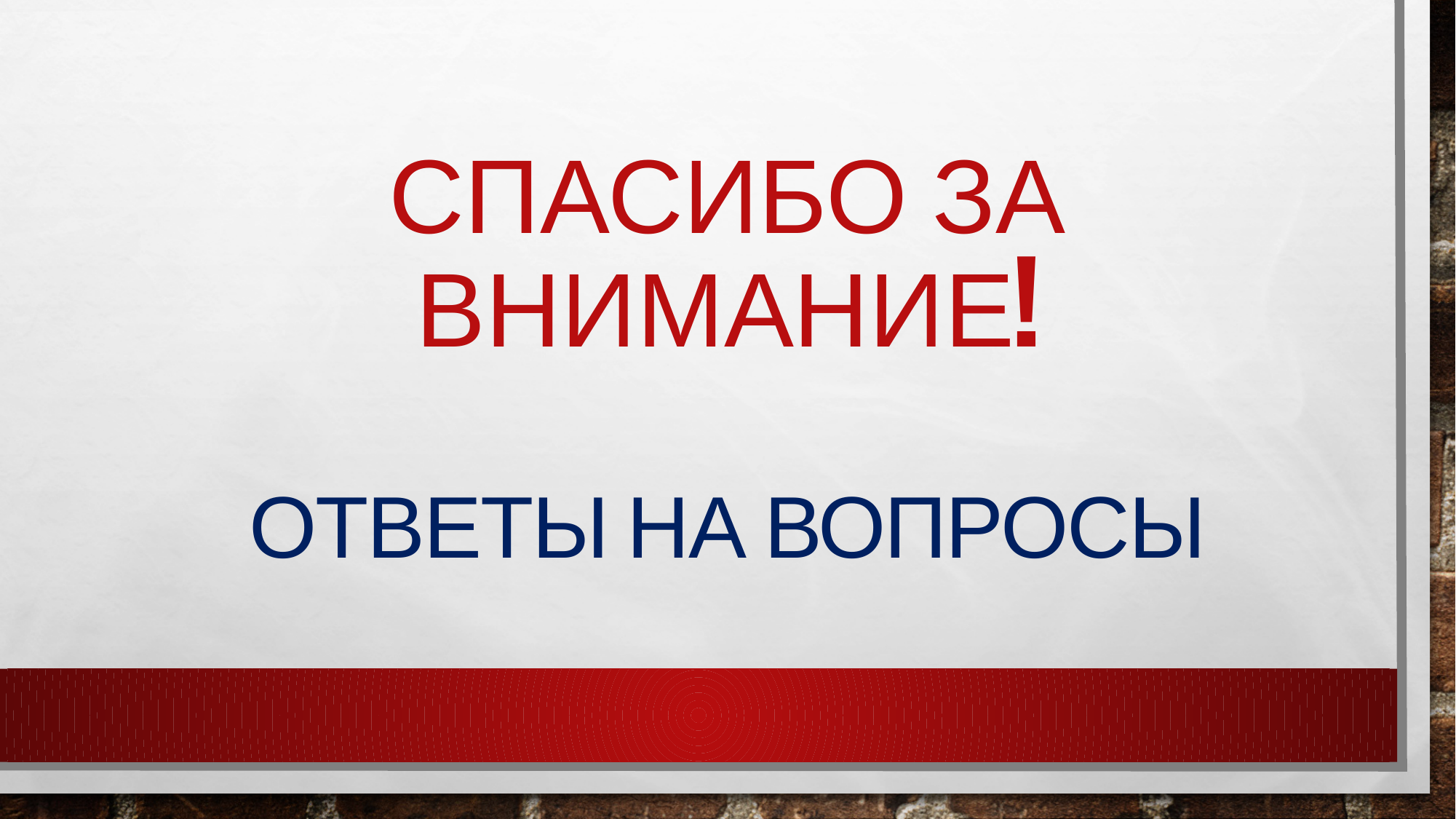

# Спасибо за внимание! Ответы на вопросы